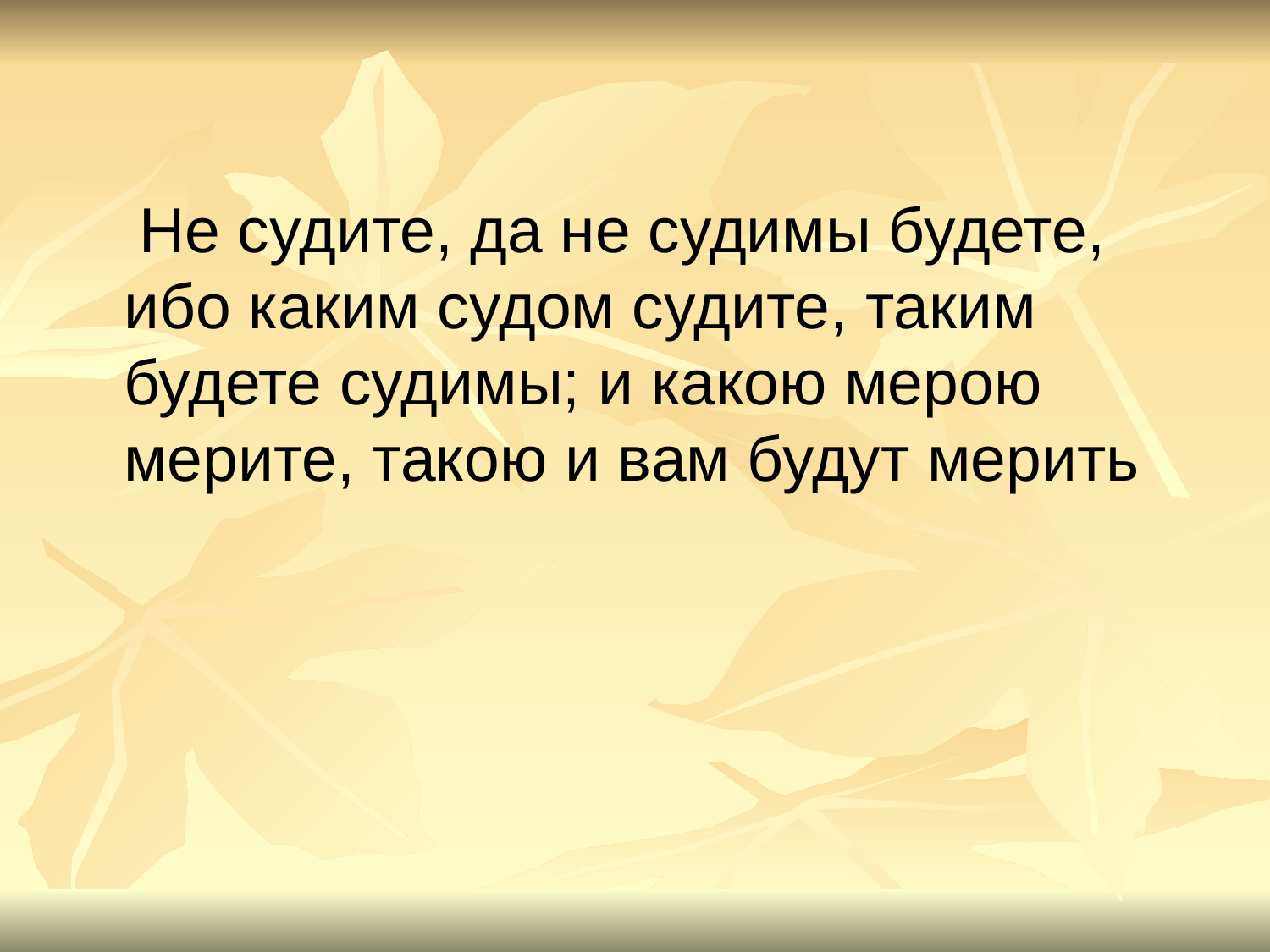

#
   Не судите, да не судимы будете, ибо каким судом судите, таким будете судимы; и какою мерою мерите, такою и вам будут мерить